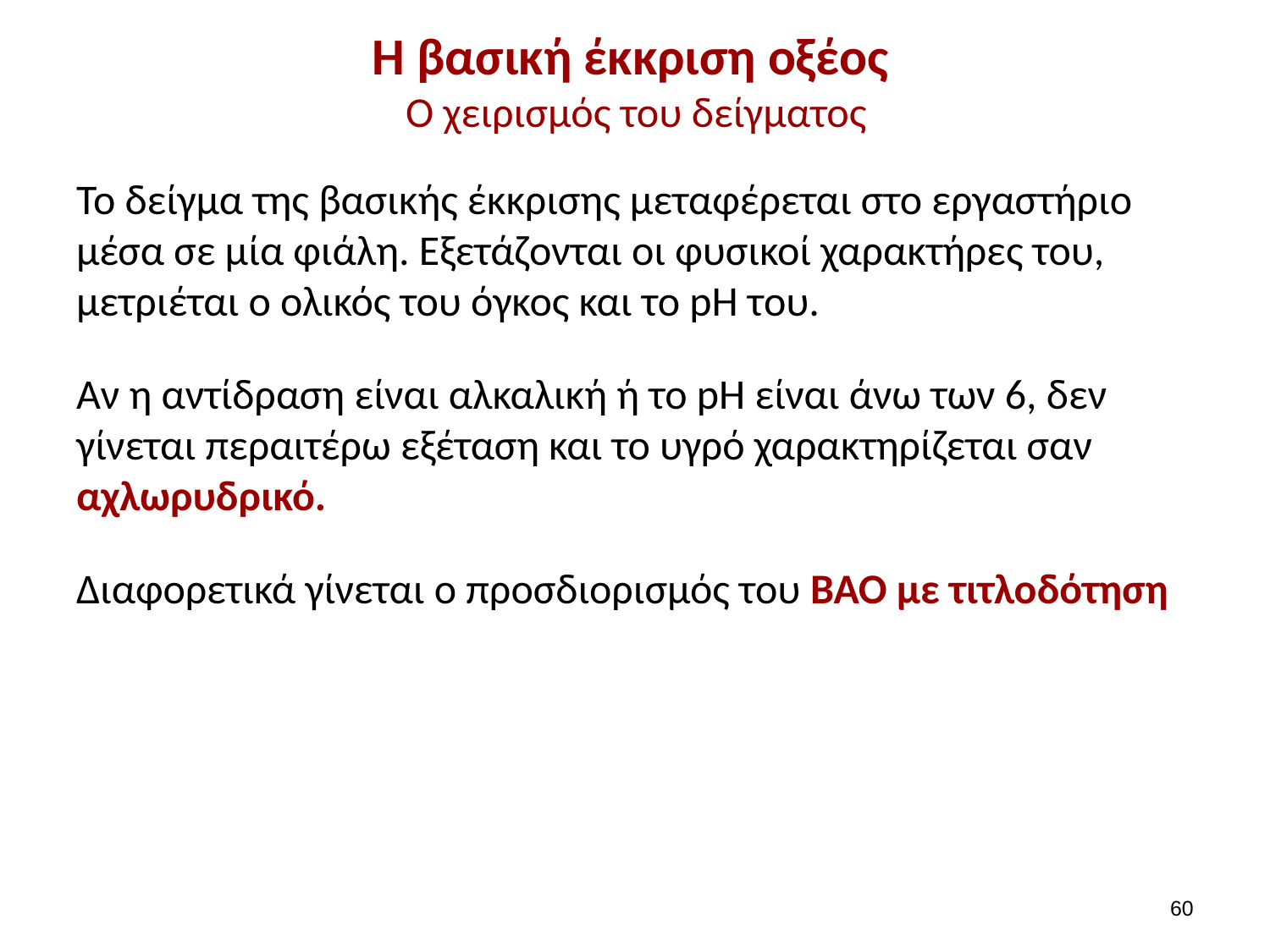

# Η βασική έκκριση οξέος Ο χειρισμός του δείγματος
Το δείγμα της βασικής έκκρισης μεταφέρεται στο εργαστήριο μέσα σε μία φιάλη. Εξετάζονται οι φυσικοί χαρακτήρες του, μετριέται ο ολικός του όγκος και το pH του.
Αν η αντίδραση είναι αλκαλική ή το pH είναι άνω των 6, δεν γίνεται περαιτέρω εξέταση και το υγρό χαρακτηρίζεται σαν αχλωρυδρικό.
Διαφορετικά γίνεται ο προσδιορισμός του ΒΑΟ με τιτλοδότηση

60